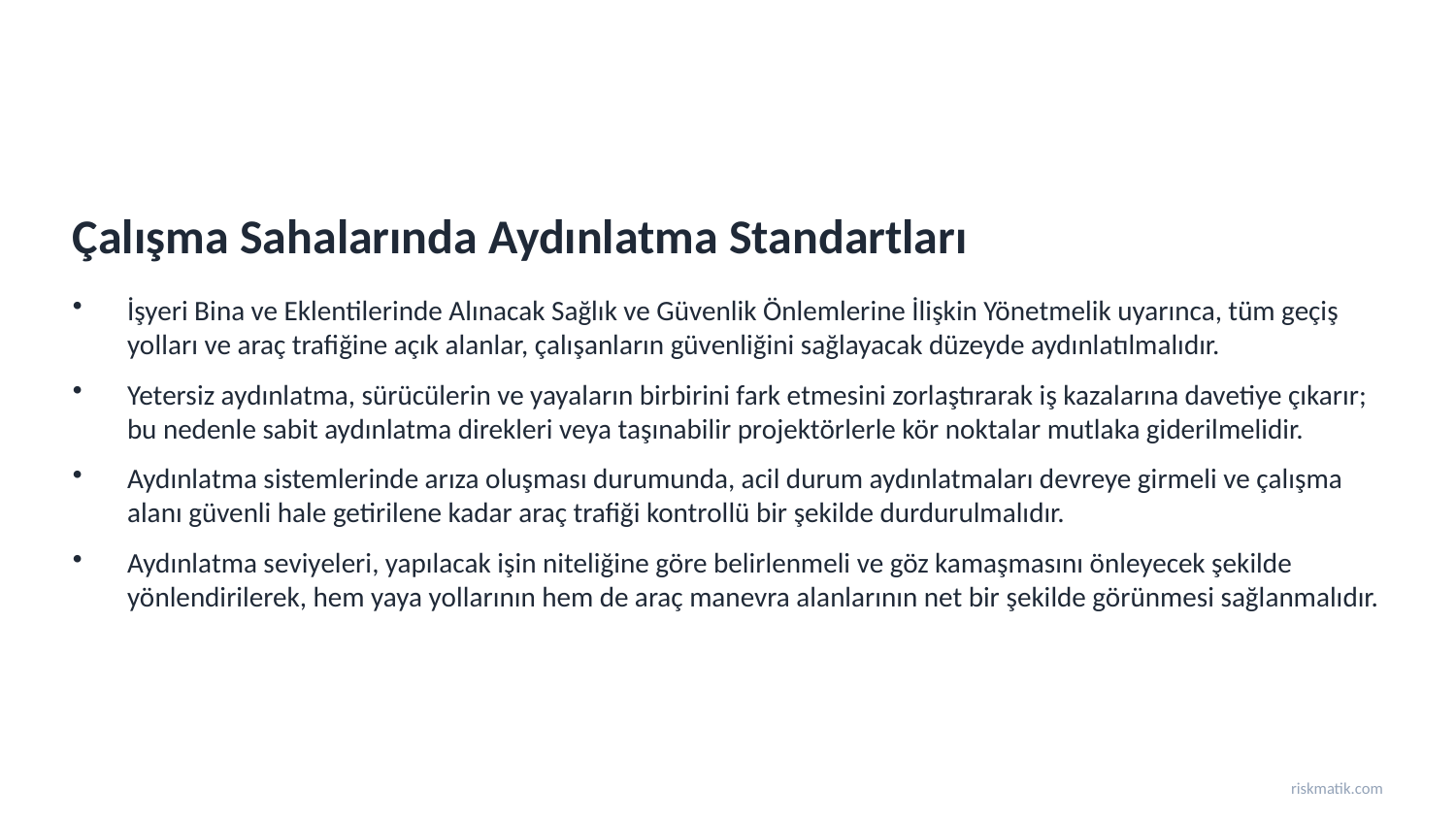

Çalışma Sahalarında Aydınlatma Standartları
İşyeri Bina ve Eklentilerinde Alınacak Sağlık ve Güvenlik Önlemlerine İlişkin Yönetmelik uyarınca, tüm geçiş yolları ve araç trafiğine açık alanlar, çalışanların güvenliğini sağlayacak düzeyde aydınlatılmalıdır.
Yetersiz aydınlatma, sürücülerin ve yayaların birbirini fark etmesini zorlaştırarak iş kazalarına davetiye çıkarır; bu nedenle sabit aydınlatma direkleri veya taşınabilir projektörlerle kör noktalar mutlaka giderilmelidir.
Aydınlatma sistemlerinde arıza oluşması durumunda, acil durum aydınlatmaları devreye girmeli ve çalışma alanı güvenli hale getirilene kadar araç trafiği kontrollü bir şekilde durdurulmalıdır.
Aydınlatma seviyeleri, yapılacak işin niteliğine göre belirlenmeli ve göz kamaşmasını önleyecek şekilde yönlendirilerek, hem yaya yollarının hem de araç manevra alanlarının net bir şekilde görünmesi sağlanmalıdır.
riskmatik.com